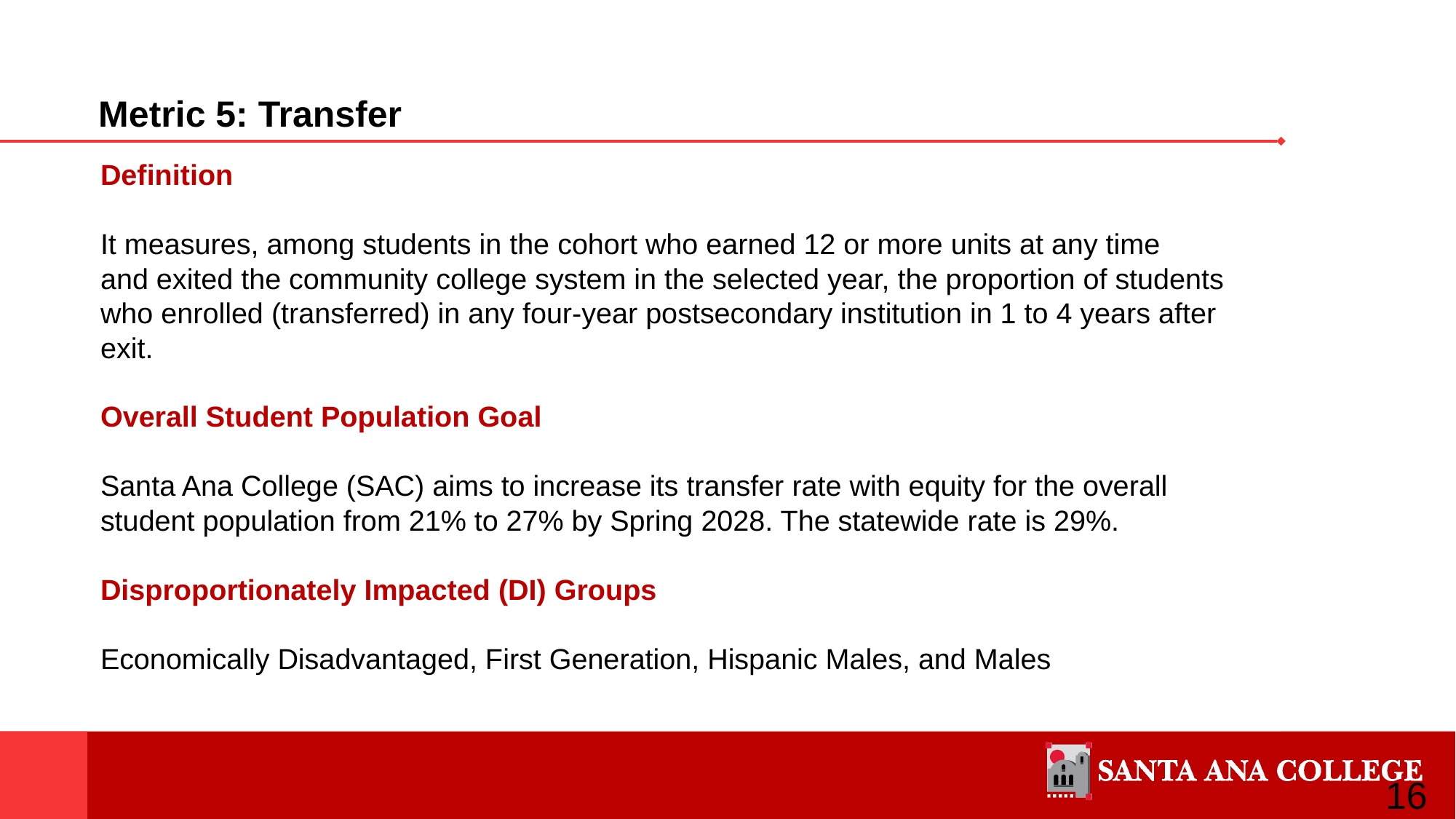

# Metric 5: Transfer
Definition

It measures, among students in the cohort who earned 12 or more units at any time and exited the community college system in the selected year, the proportion of students who enrolled (transferred) in any four-year postsecondary institution in 1 to 4 years after exit.

Overall Student Population Goal

Santa Ana College (SAC) aims to increase its transfer rate with equity for the overall student population from 21% to 27% by Spring 2028. The statewide rate is 29%.

Disproportionately Impacted (DI) Groups

Economically Disadvantaged, First Generation, Hispanic Males, and Males

16